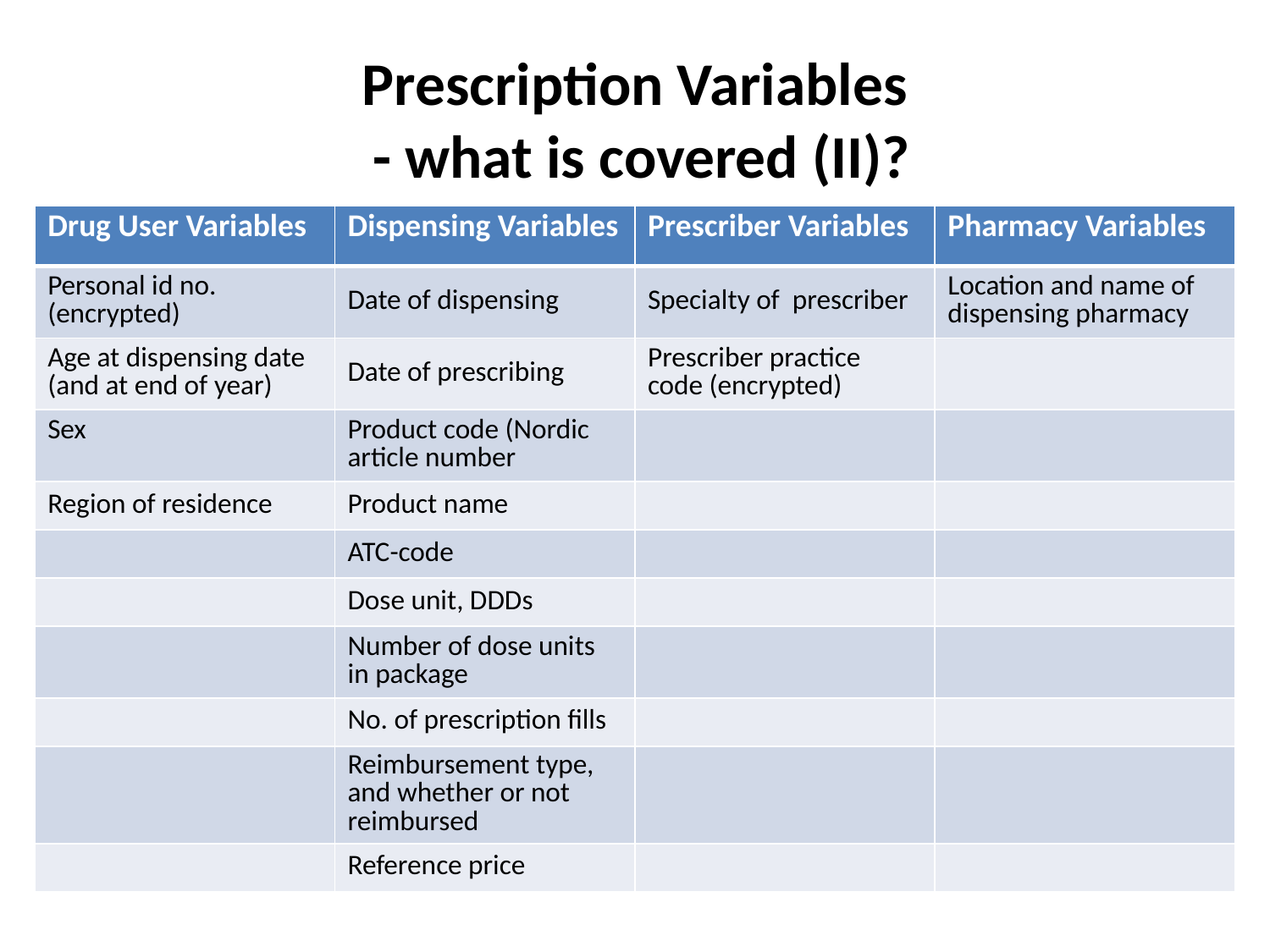

# Prescription Variables - what is covered (II)?
| Drug User Variables | Dispensing Variables | Prescriber Variables | Pharmacy Variables |
| --- | --- | --- | --- |
| Personal id no. (encrypted) | Date of dispensing | Specialty of prescriber | Location and name of dispensing pharmacy |
| Age at dispensing date (and at end of year) | Date of prescribing | Prescriber practice code (encrypted) |  |
| Sex | Product code (Nordic article number |  |  |
| Region of residence | Product name |  |  |
|  | ATC-code |  |  |
|  | Dose unit, DDDs |  |  |
|  | Number of dose units in package |  |  |
|  | No. of prescription fills |  |  |
|  | Reimbursement type, and whether or not reimbursed |  |  |
|  | Reference price |  |  |